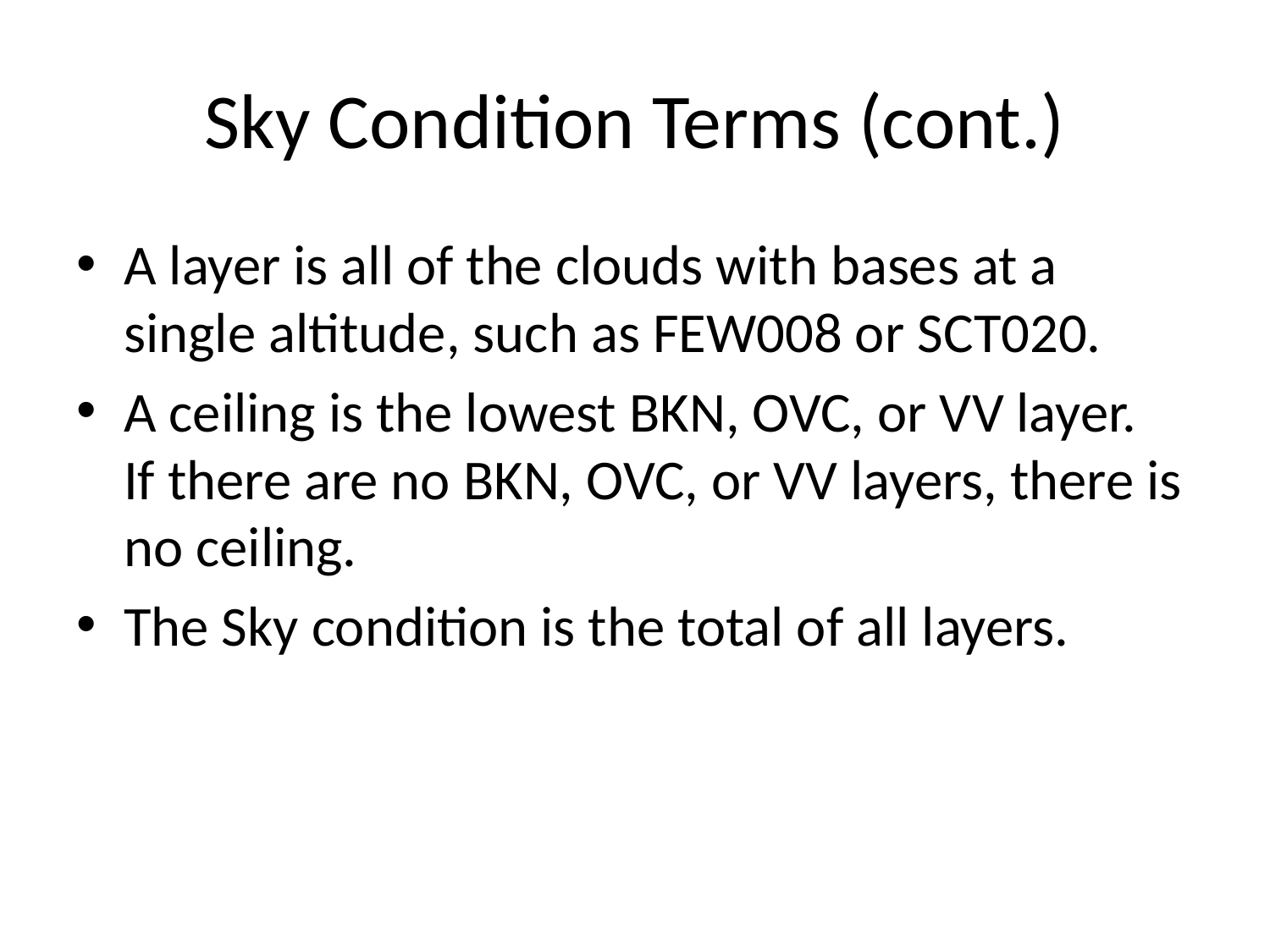

Sky Condition Terms (cont.)
A layer is all of the clouds with bases at a single altitude, such as FEW008 or SCT020.
A ceiling is the lowest BKN, OVC, or VV layer.  If there are no BKN, OVC, or VV layers, there is no ceiling.
The Sky condition is the total of all layers.